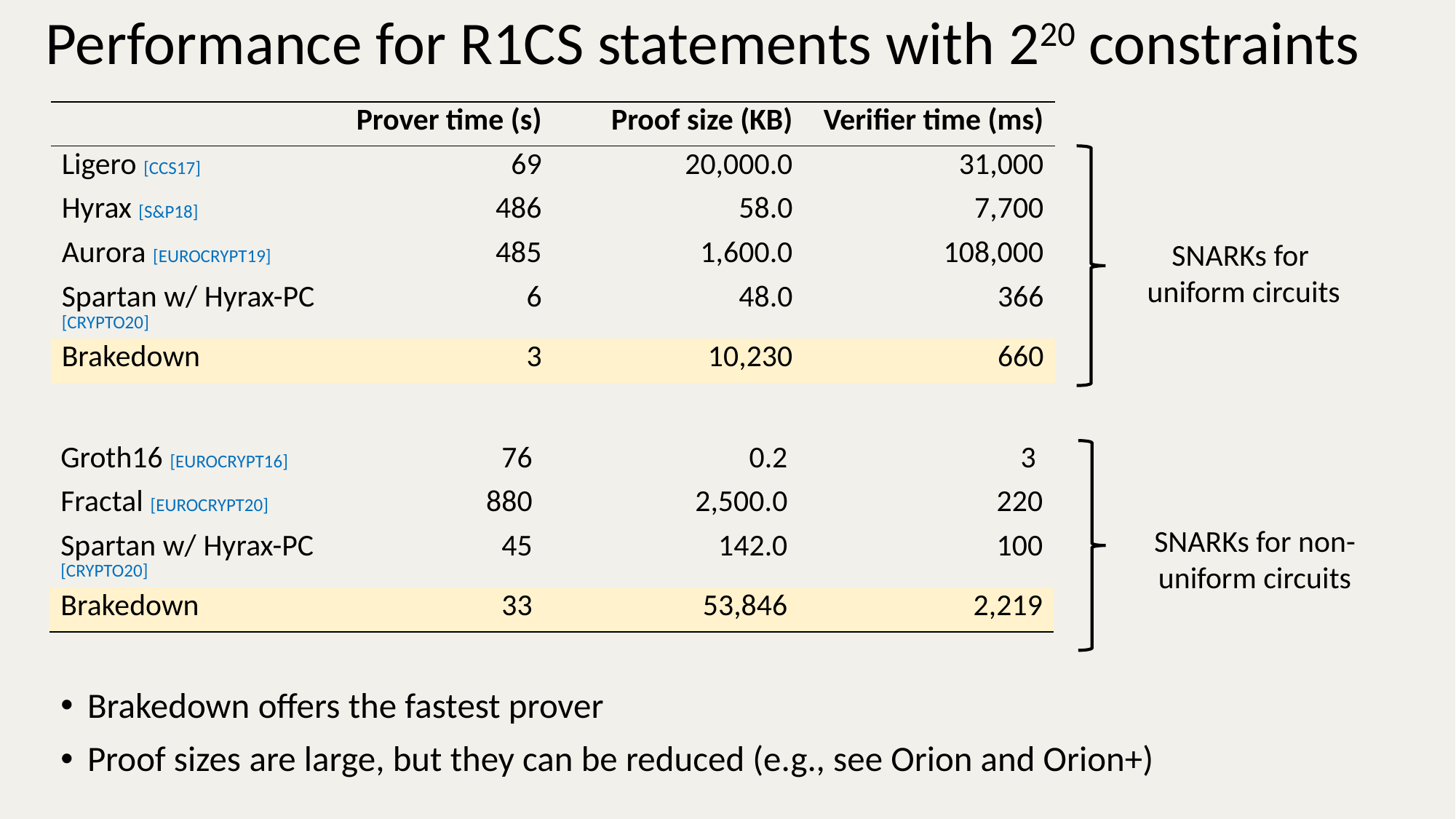

# Performance for R1CS statements with 220 constraints
|  | Prover time (s) | Proof size (KB) | Verifier time (ms) |
| --- | --- | --- | --- |
| Ligero [CCS17] | 69 | 20,000.0 | 31,000 |
| Hyrax [S&P18] | 486 | 58.0 | 7,700 |
| Aurora [EUROCRYPT19] | 485 | 1,600.0 | 108,000 |
| Spartan w/ Hyrax-PC [CRYPTO20] | 6 | 48.0 | 366 |
| Brakedown | 3 | 10,230 | 660 |

SNARKs for
uniform circuits
| Groth16 [EUROCRYPT16] | 76 | 0.2 | 3 |
| --- | --- | --- | --- |
| Fractal [EUROCRYPT20] | 880 | 2,500.0 | 220 |
| Spartan w/ Hyrax-PC [CRYPTO20] | 45 | 142.0 | 100 |
| Brakedown | 33 | 53,846 | 2,219 |

SNARKs for non-uniform circuits
Brakedown offers the fastest prover
Proof sizes are large, but they can be reduced (e.g., see Orion and Orion+)